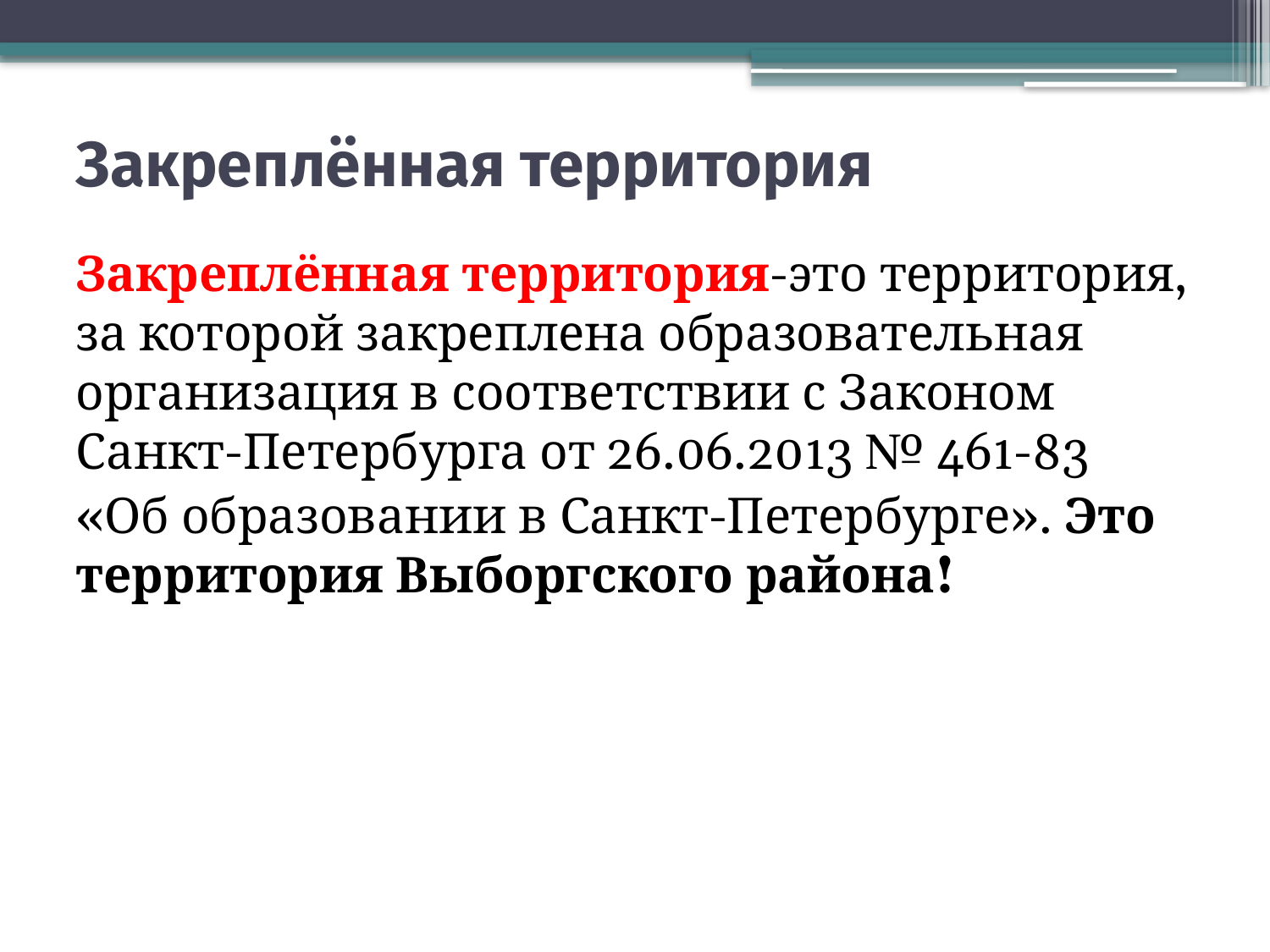

# Закреплённая территория
Закреплённая территория-это территория, за которой закреплена образовательная организация в соответствии с Законом Санкт-Петербурга от 26.06.2013 № 461-83
«Об образовании в Санкт-Петербурге». Это территория Выборгского района!